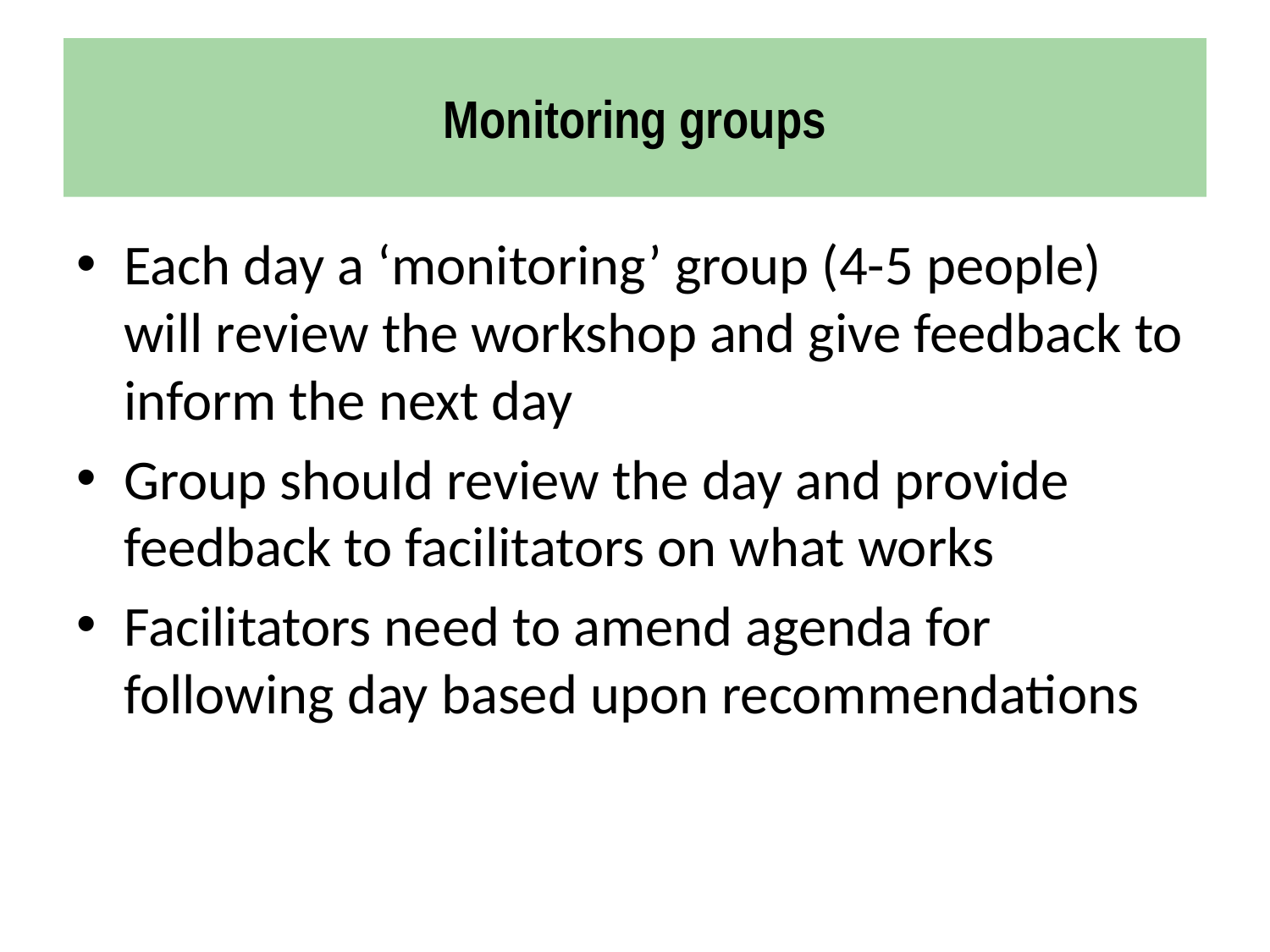

# Monitoring groups
Each day a ‘monitoring’ group (4-5 people) will review the workshop and give feedback to inform the next day
Group should review the day and provide feedback to facilitators on what works
Facilitators need to amend agenda for following day based upon recommendations